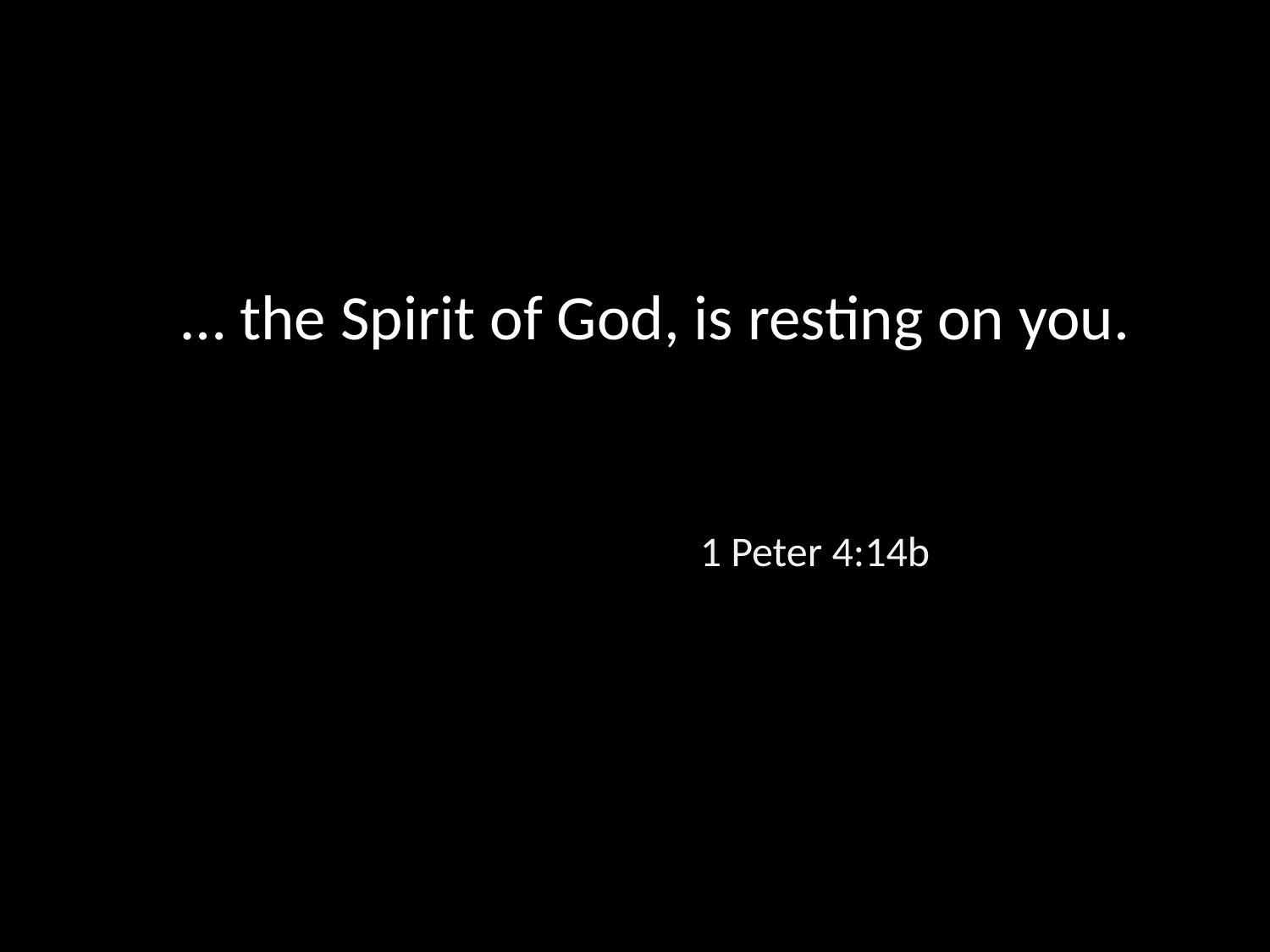

… the Spirit of God, is resting on you.
1 Peter 4:14b